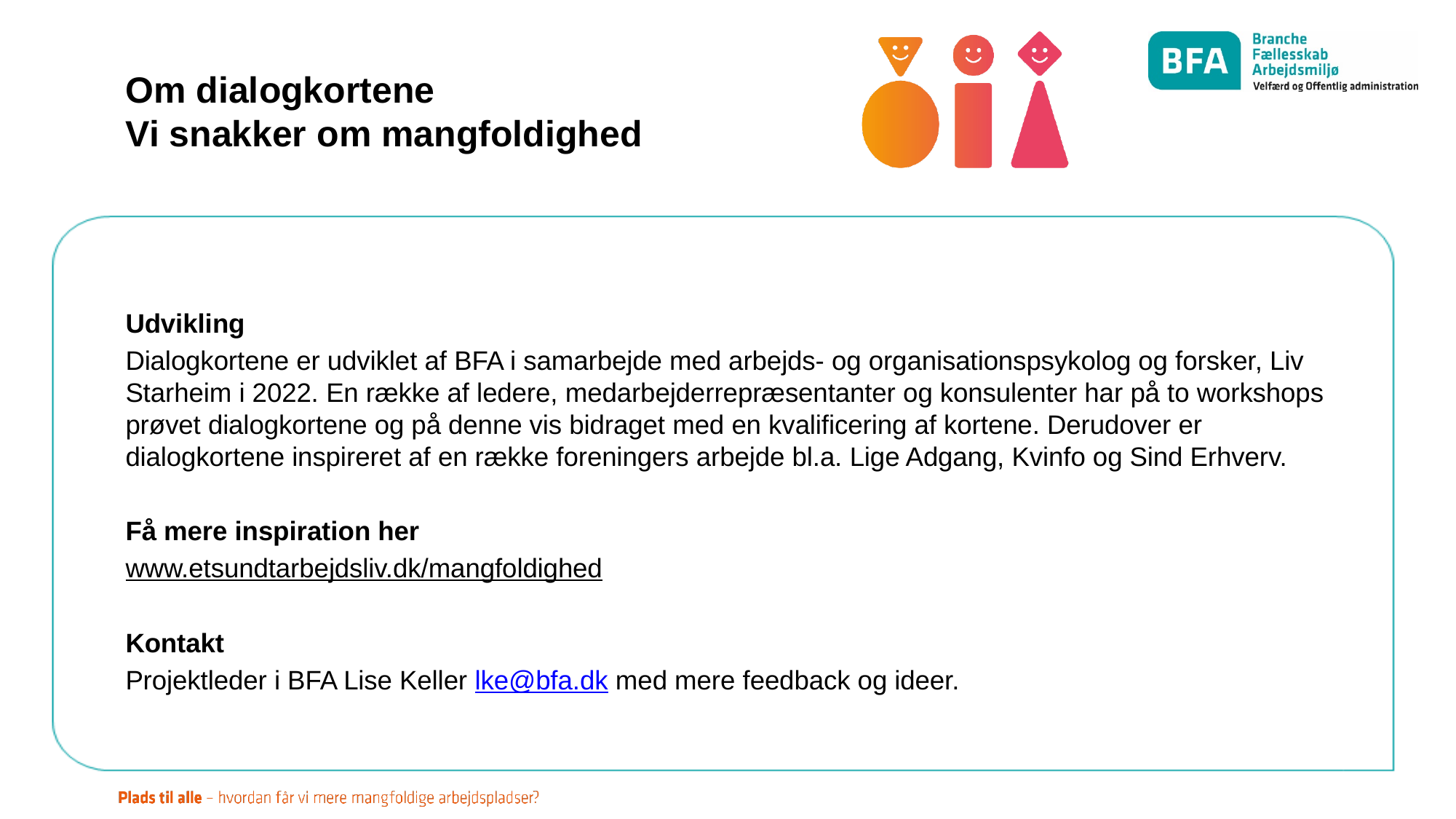

# Om dialogkortene Vi snakker om mangfoldighed

Udvikling
Dialogkortene er udviklet af BFA i samarbejde med arbejds- og organisationspsykolog og forsker, Liv Starheim i 2022. En række af ledere, medarbejderrepræsentanter og konsulenter har på to workshops prøvet dialogkortene og på denne vis bidraget med en kvalificering af kortene. Derudover er dialogkortene inspireret af en række foreningers arbejde bl.a. Lige Adgang, Kvinfo og Sind Erhverv.

Få mere inspiration her
www.etsundtarbejdsliv.dk/mangfoldighed

Kontakt
Projektleder i BFA Lise Keller lke@bfa.dk med mere feedback og ideer.